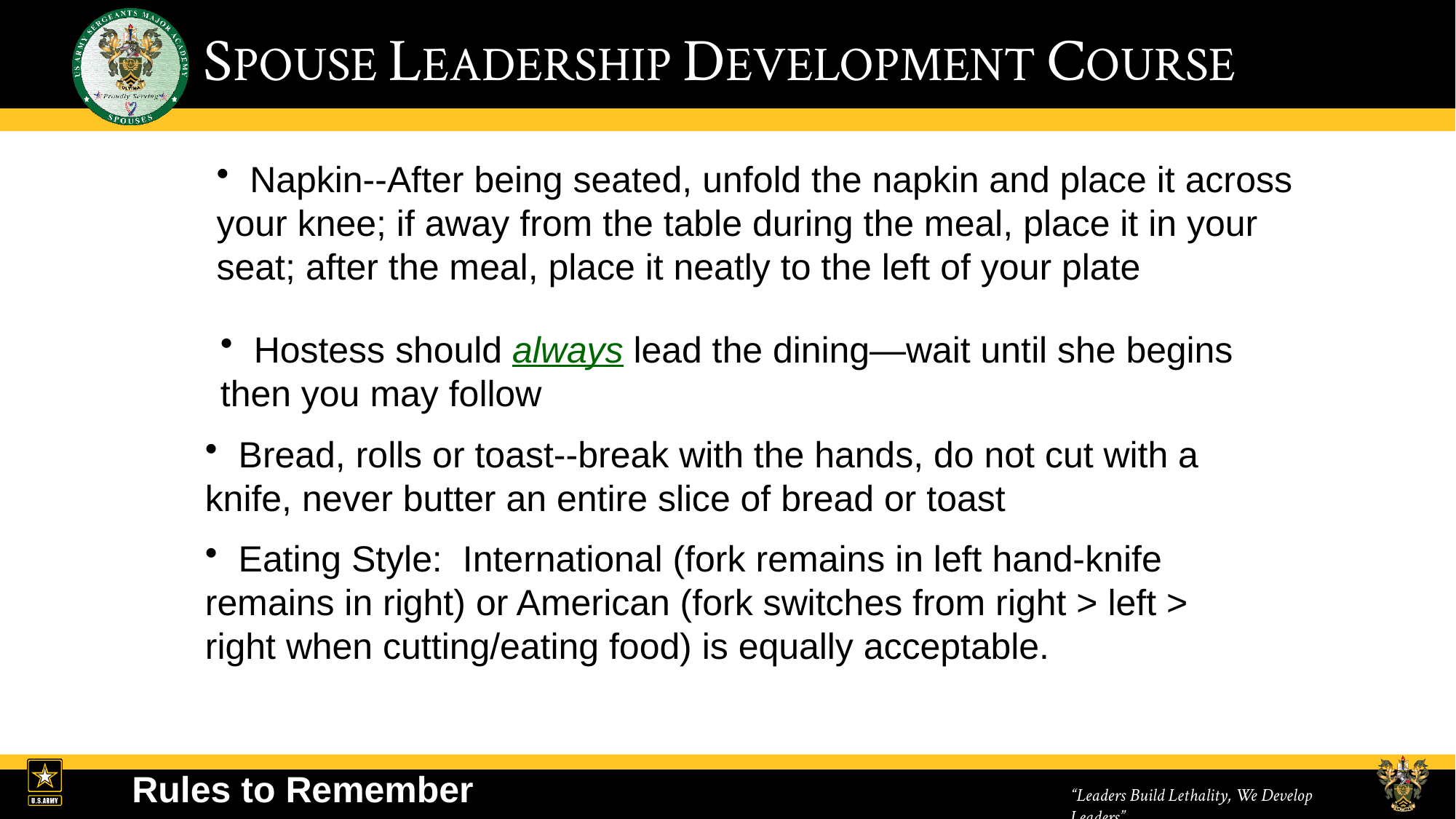

Napkin--After being seated, unfold the napkin and place it across your knee; if away from the table during the meal, place it in your seat; after the meal, place it neatly to the left of your plate
  Hostess should always lead the dining—wait until she begins then you may follow

  Bread, rolls or toast--break with the hands, do not cut with a knife, never butter an entire slice of bread or toast

  Eating Style:  International (fork remains in left hand-knife remains in right) or American (fork switches from right > left > right when cutting/eating food) is equally acceptable.
Rules to Remember